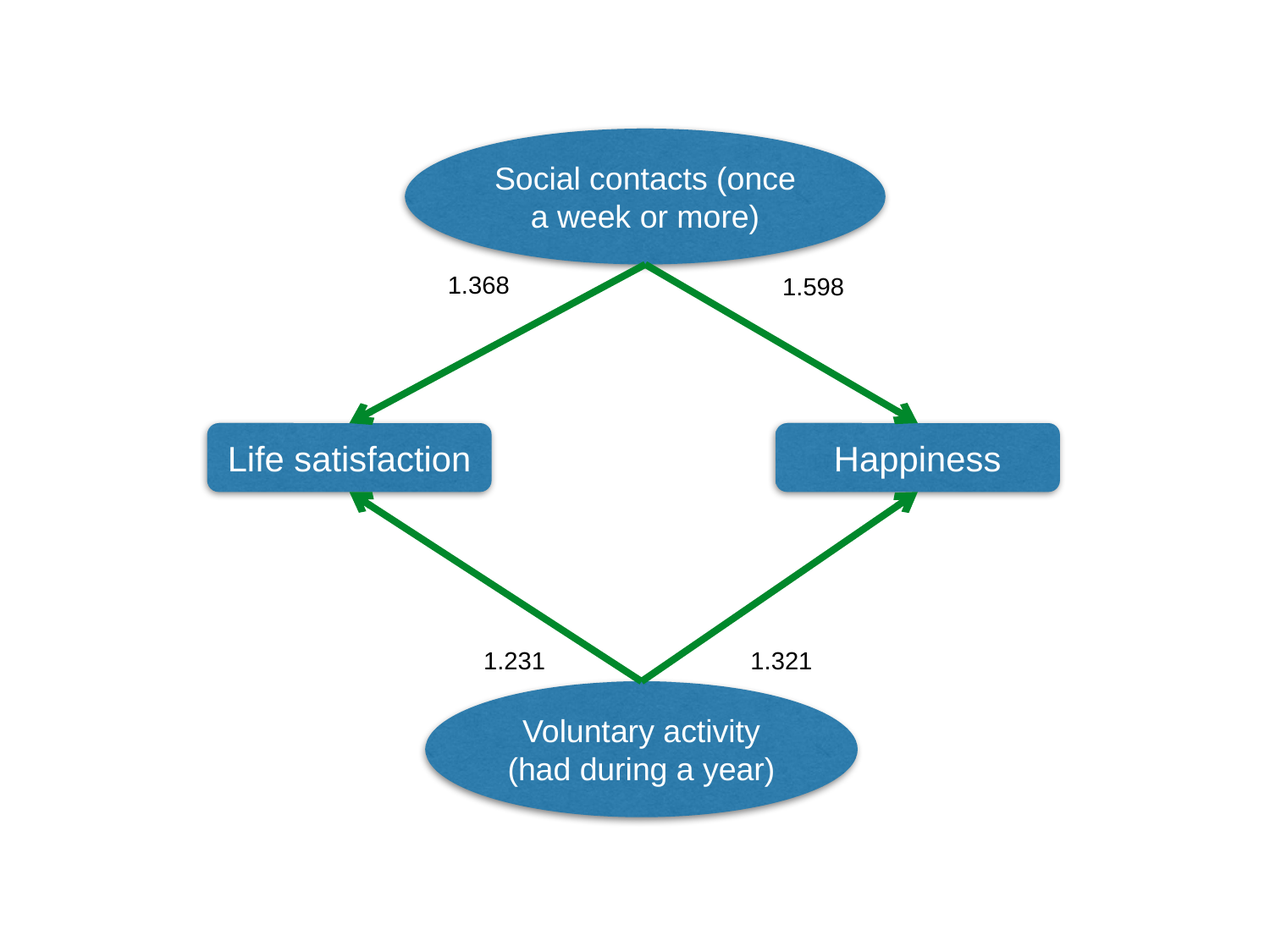

Social contacts (once a week or more)
1.368
1.598
Life satisfaction
Happiness
1.321
1.231
Voluntary activity (had during a year)